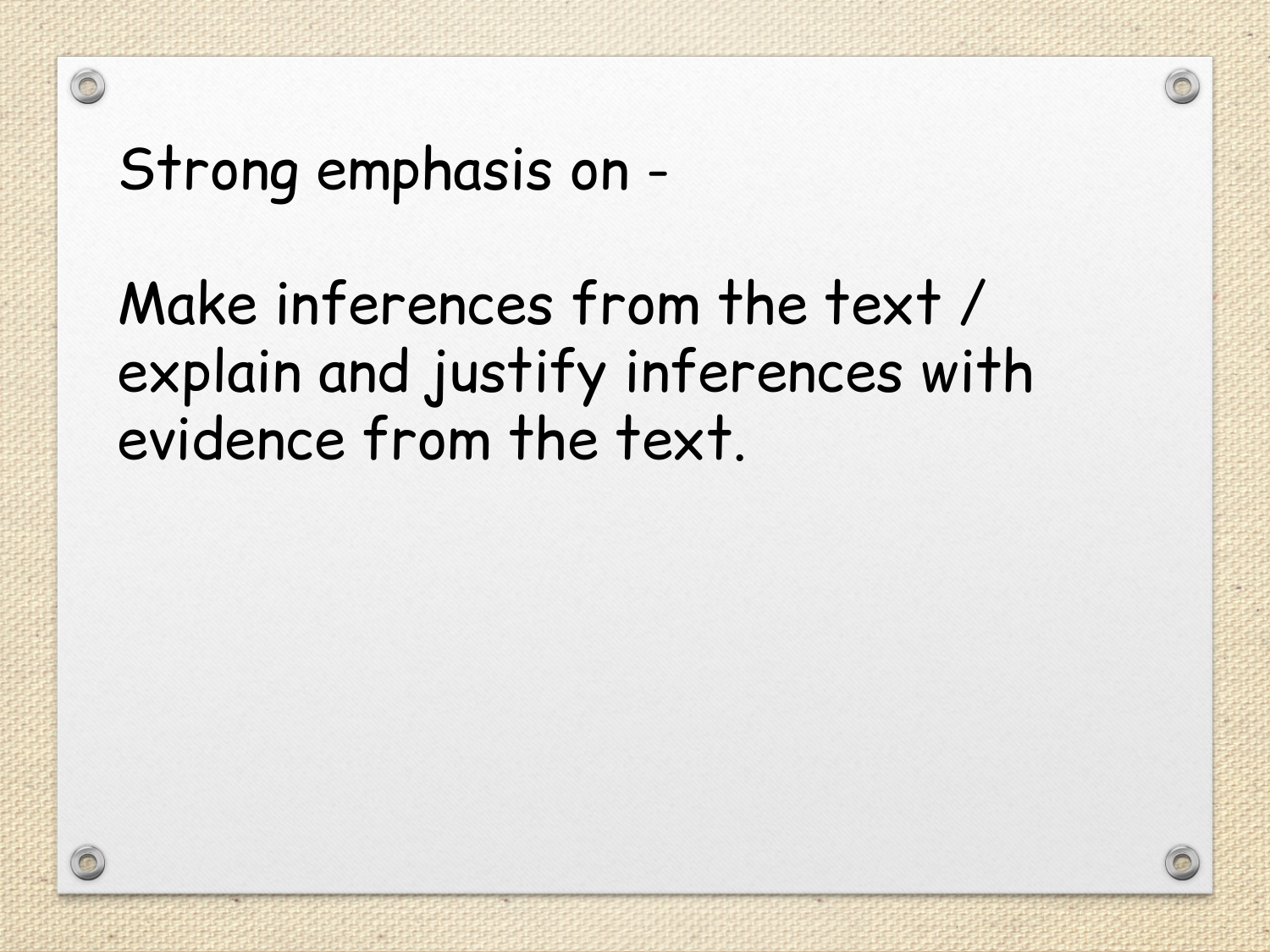

Strong emphasis on -

Make inferences from the text / explain and justify inferences with evidence from the text.